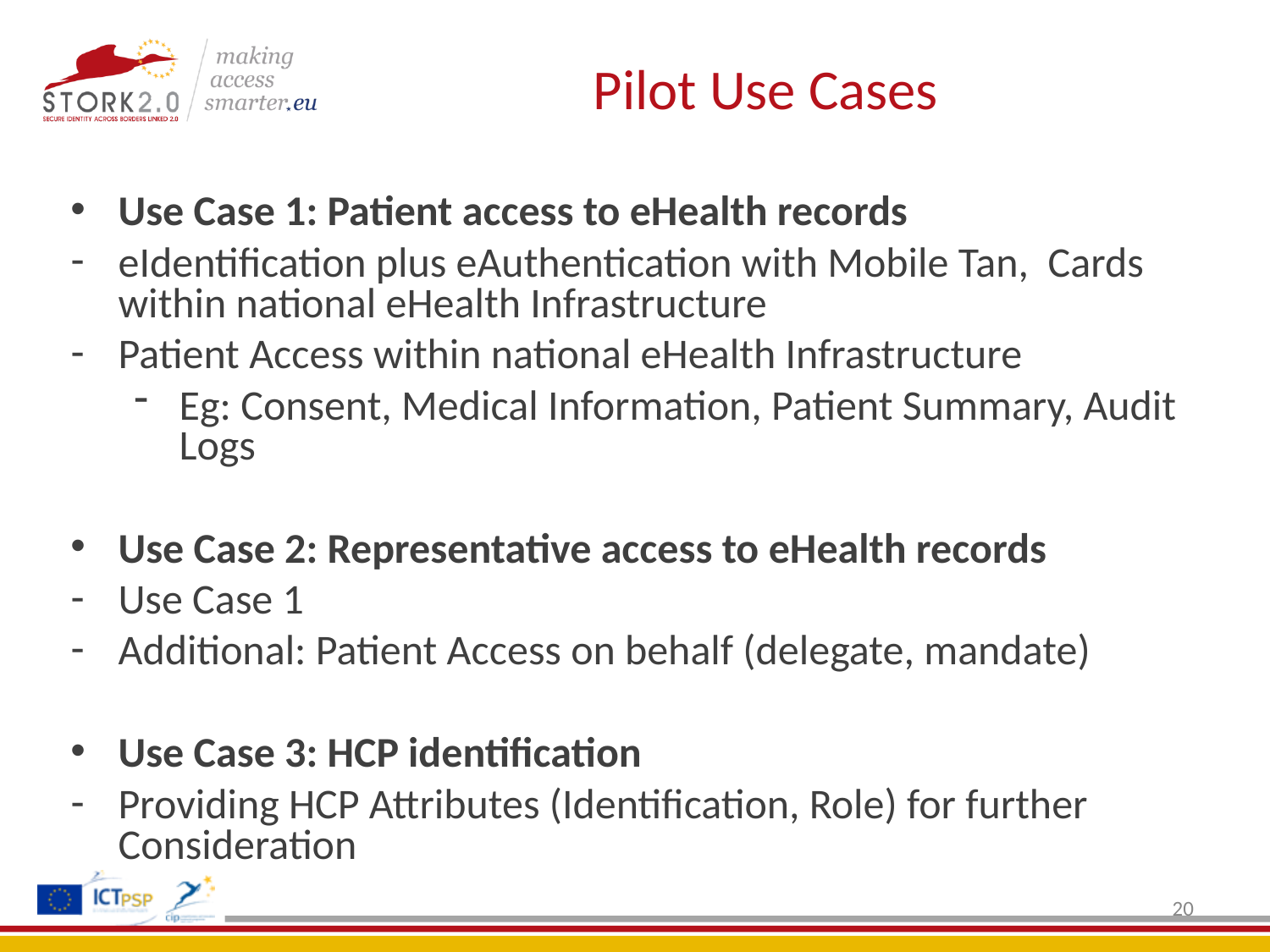

# Pilot Use Cases
Use Case 1: Patient access to eHealth records
eIdentification plus eAuthentication with Mobile Tan,  Cards within national eHealth Infrastructure
Patient Access within national eHealth Infrastructure
Eg: Consent, Medical Information, Patient Summary, Audit Logs

Use Case 2: Representative access to eHealth records
Use Case 1
Additional: Patient Access on behalf (delegate, mandate)

Use Case 3: HCP identification
Providing HCP Attributes (Identification, Role) for further Consideration
20